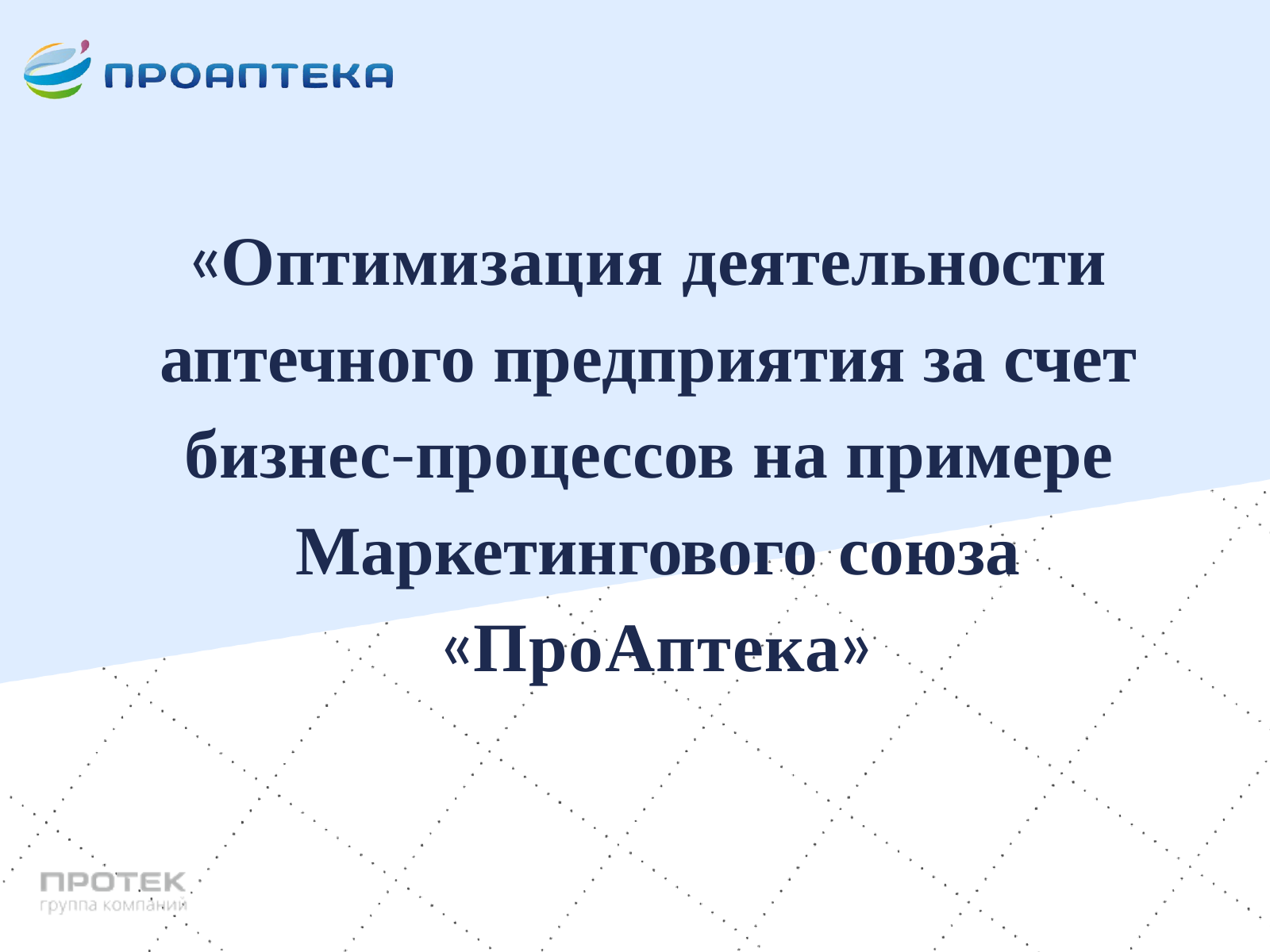

«Оптимизация деятельности  аптечного предприятия за счет  бизнес-процессов на примере  Маркетингового союза
«ПроАптека»